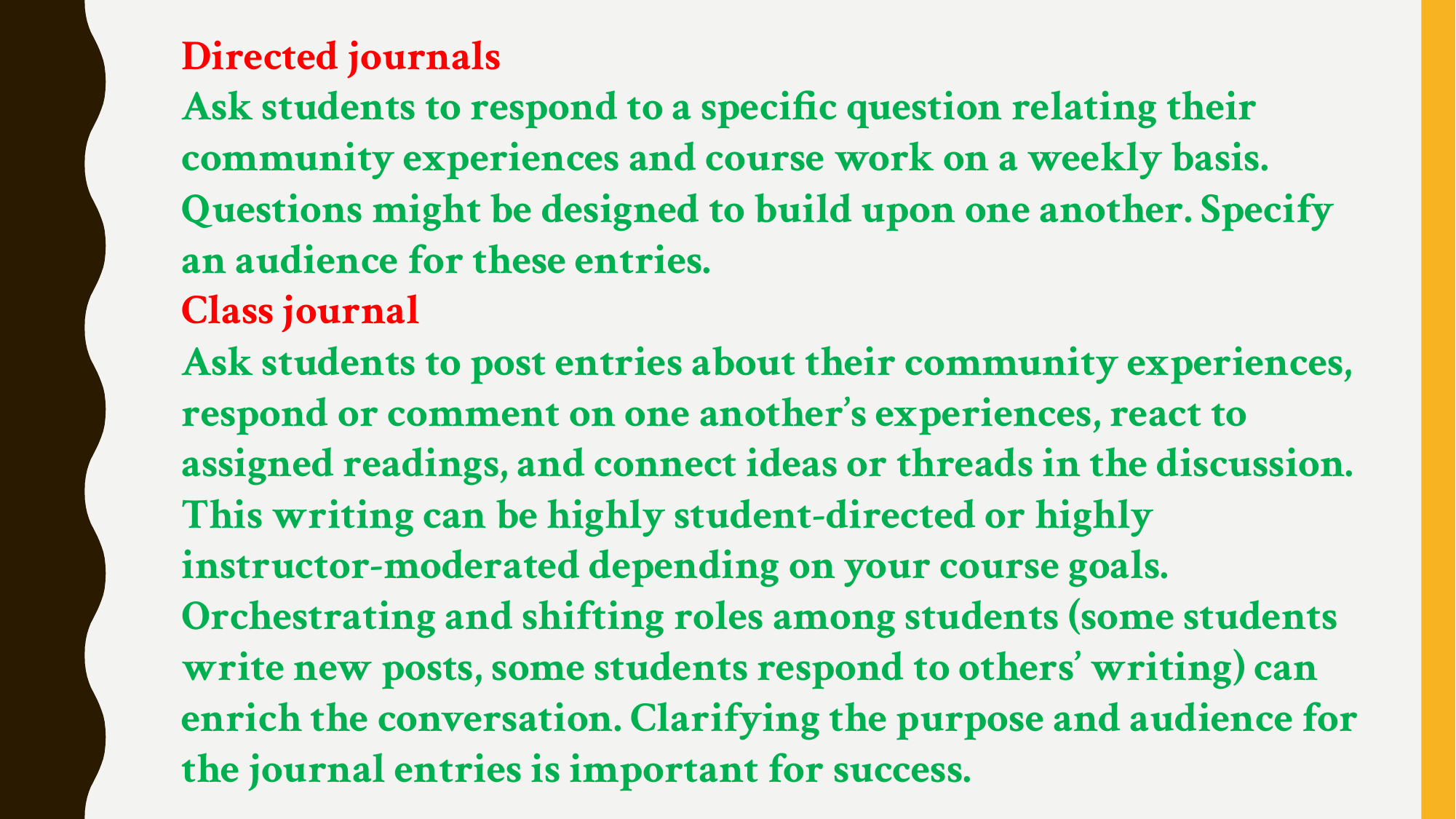

Directed journals
Ask students to respond to a specific question relating their community experiences and course work on a weekly basis. Questions might be designed to build upon one another. Specify an audience for these entries.
Class journal
Ask students to post entries about their community experiences, respond or comment on one another’s experiences, react to assigned readings, and connect ideas or threads in the discussion. This writing can be highly student-directed or highly instructor-moderated depending on your course goals. Orchestrating and shifting roles among students (some students write new posts, some students respond to others’ writing) can enrich the conversation. Clarifying the purpose and audience for the journal entries is important for success.